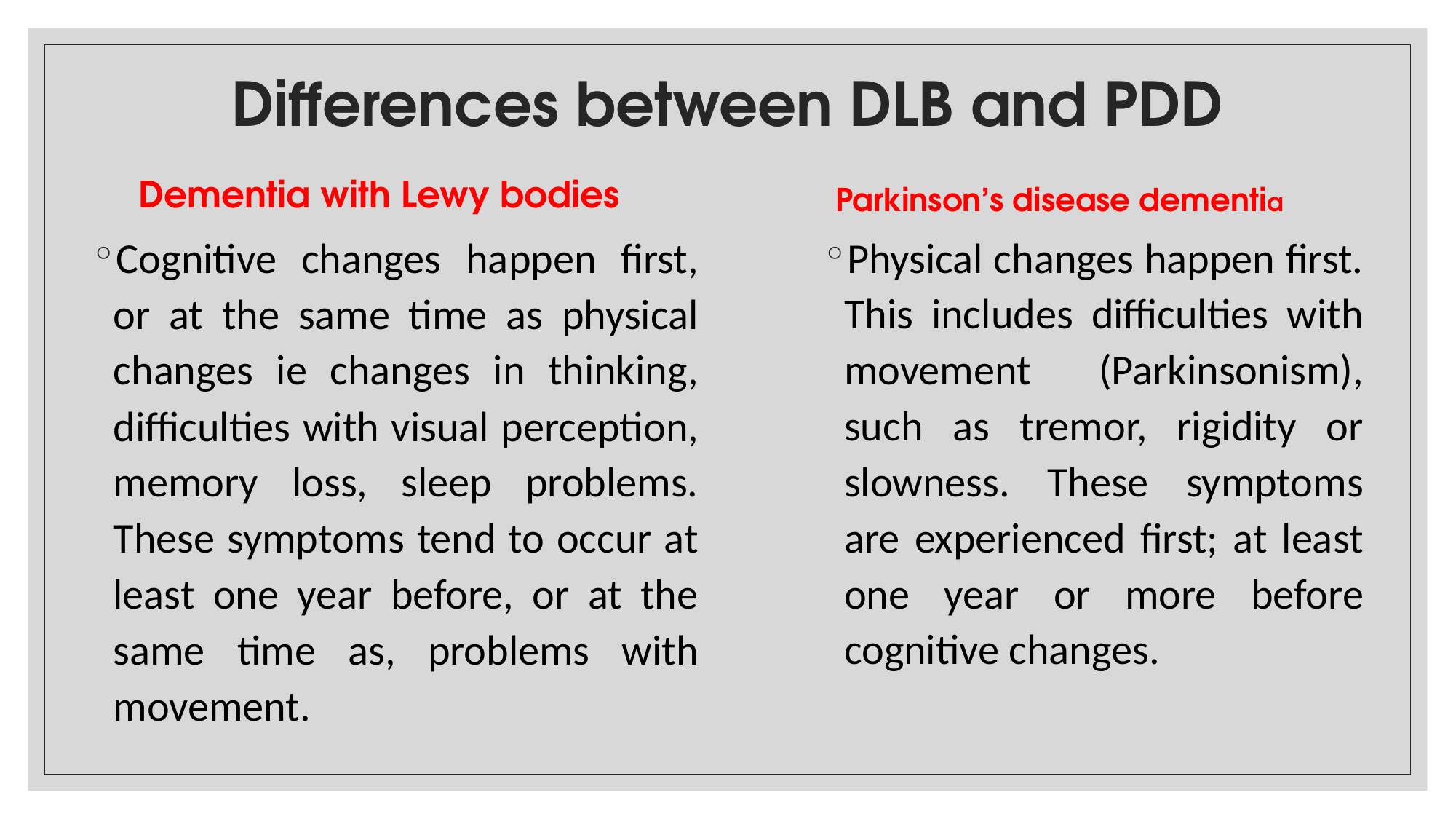

# Differences between DLB and PDD
Dementia with Lewy bodies
      Parkinson’s disease dementia
Physical changes happen first. This includes difficulties with movement (Parkinsonism), such as tremor, rigidity or slowness. These symptoms are experienced first; at least one year or more before cognitive changes.
Cognitive changes happen first, or at the same time as physical changes ie changes in thinking, difficulties with visual perception, memory loss, sleep problems. These symptoms tend to occur at least one year before, or at the same time as, problems with movement.